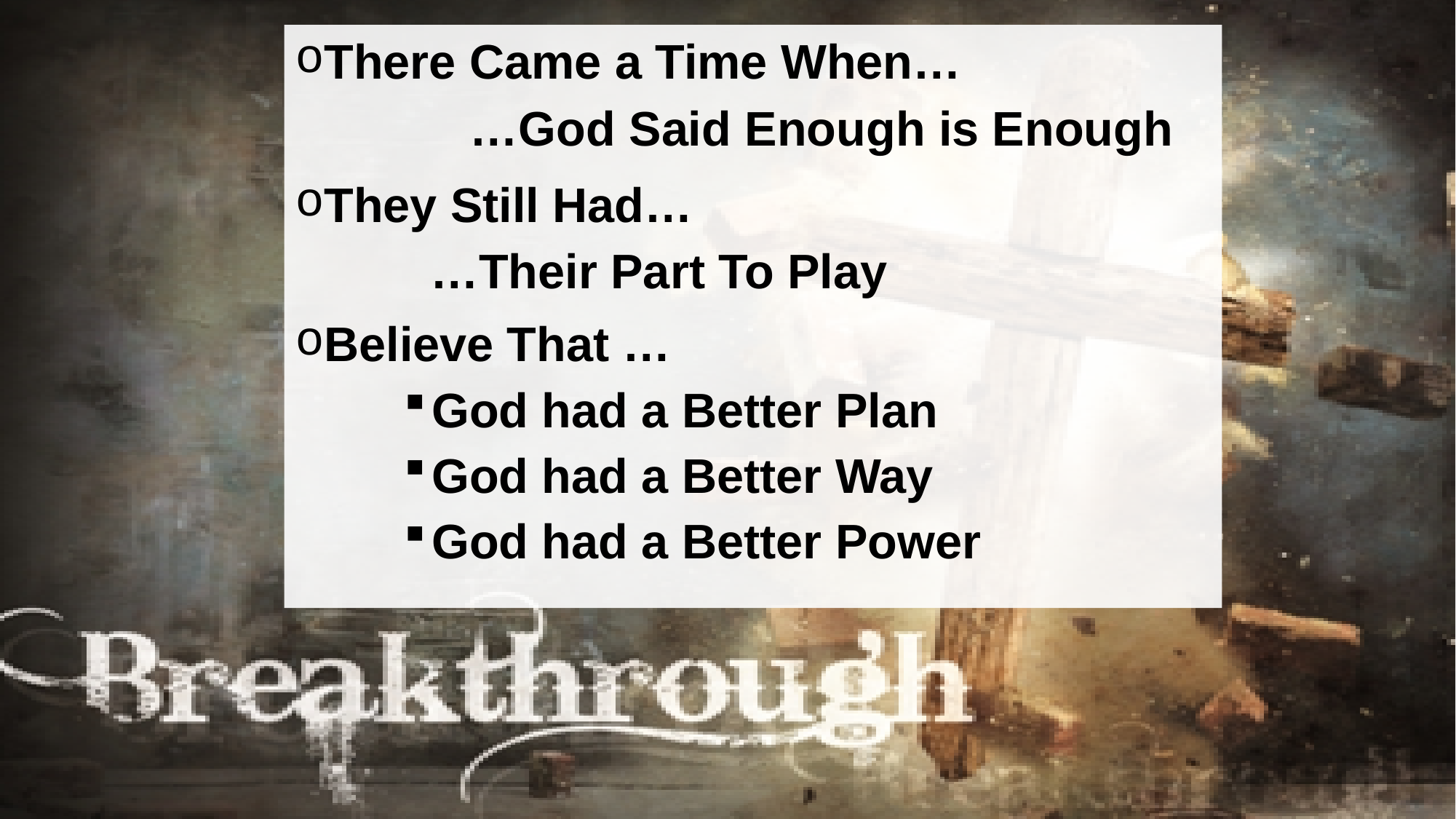

There Came a Time When…
             …God Said Enough is Enough
They Still Had…
      …Their Part To Play
Believe That …
God had a Better Plan
God had a Better Way
God had a Better Power